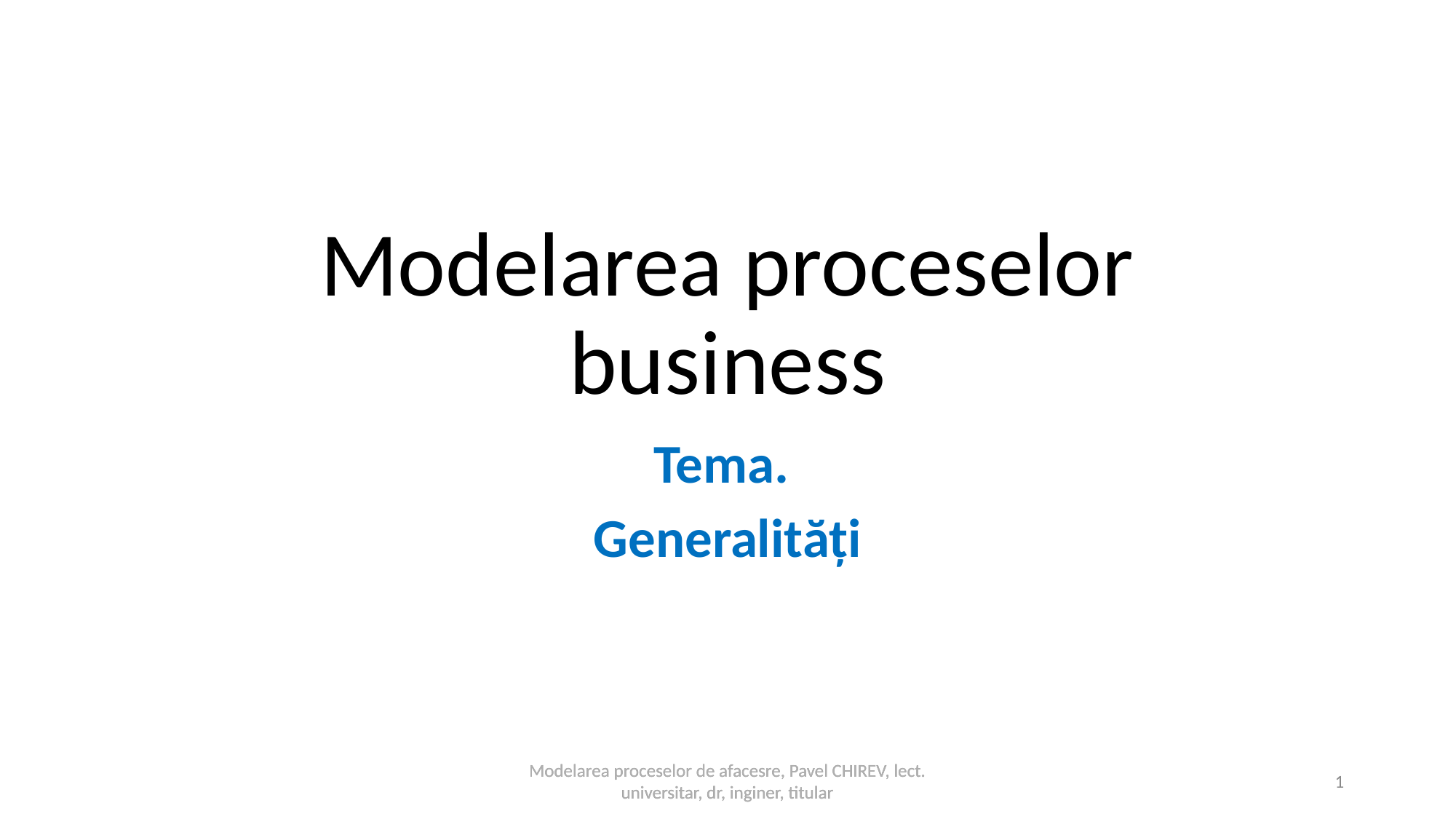

# Modelarea proceselor business
Tema.
Generalități
Modelarea proceselor de afacesre, Pavel CHIREV, lect. universitar, dr, inginer, titular
Modelarea proceselor de afacesre, Pavel CHIREV, lect. universitar, dr, inginer, titular
1